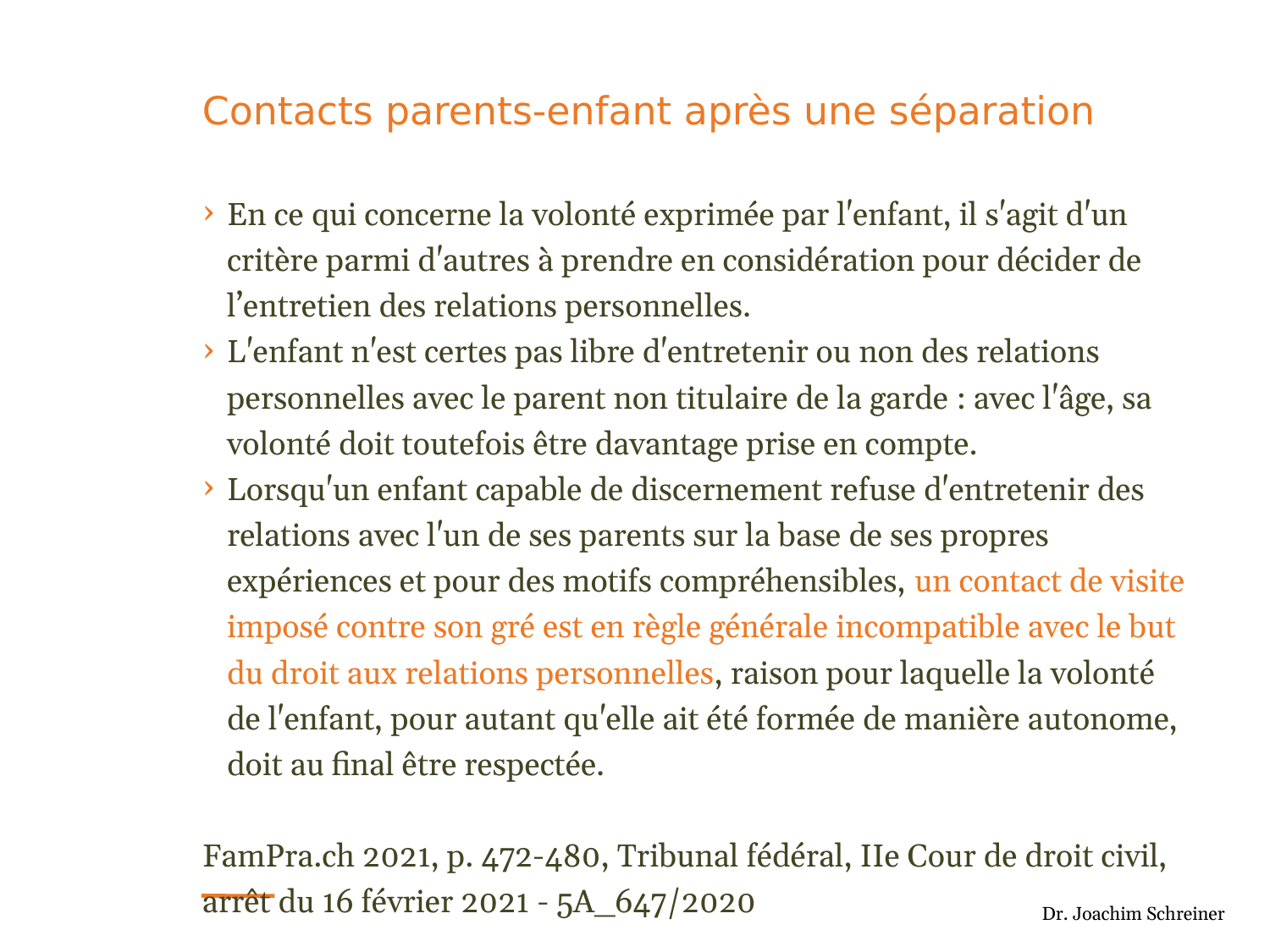

# Contacts parents-enfant après une séparation
En ce qui concerne la volonté exprimée par l'enfant, il s'agit d'un critère parmi d'autres à prendre en considération pour décider de l’entretien des relations personnelles.
L'enfant n'est certes pas libre d'entretenir ou non des relations personnelles avec le parent non titulaire de la garde : avec l'âge, sa volonté doit toutefois être davantage prise en compte.
Lorsqu'un enfant capable de discernement refuse d'entretenir des relations avec l'un de ses parents sur la base de ses propres expériences et pour des motifs compréhensibles, un contact de visite imposé contre son gré est en règle générale incompatible avec le but du droit aux relations personnelles, raison pour laquelle la volonté de l'enfant, pour autant qu'elle ait été formée de manière autonome, doit au final être respectée.

FamPra.ch 2021, p. 472-480, Tribunal fédéral, IIe Cour de droit civil, arrêt du 16 février 2021 - 5A_647/2020

 Dr. Joachim Schreiner